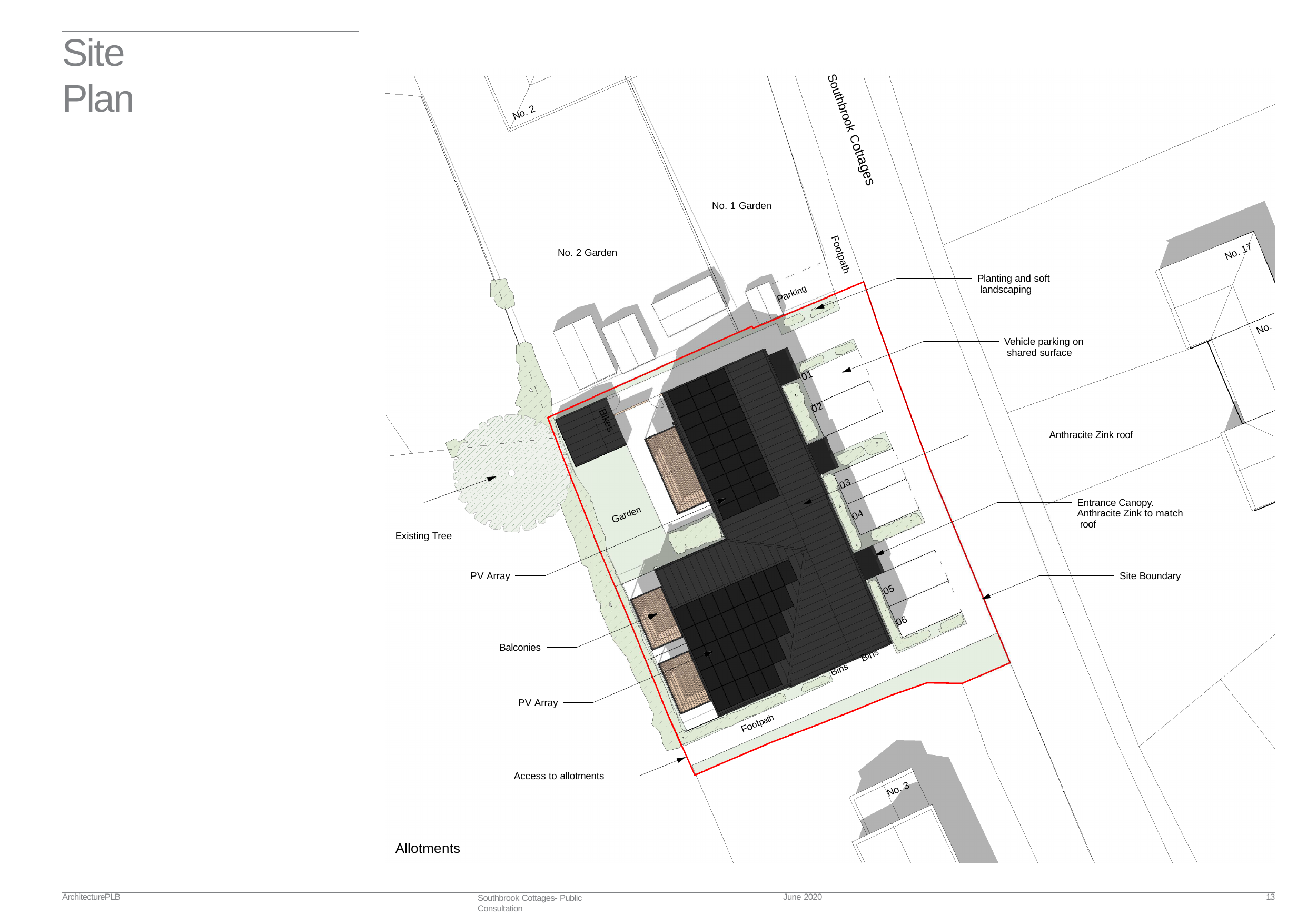

# Site Plan

No. 2
Southbrook Cottages
No. 1 Garden
No. 2 Garden
No. 17
Footpath
Planting and soft  landscaping

Parking

No.
Vehicle parking on  shared surface

01
02
Bikes
Anthracite Zink roof

03
Entrance Canopy.  Anthracite Zink to match  roof

04
Garden
Existing Tree

PV Array
Site Boundary

05

06
Balconies

Bins

Bins
PV Array

Footpath

Access to allotments

No. 3
Allotments
ArchitecturePLB
June 2020
13
Southbrook Cottages- Public Consultation